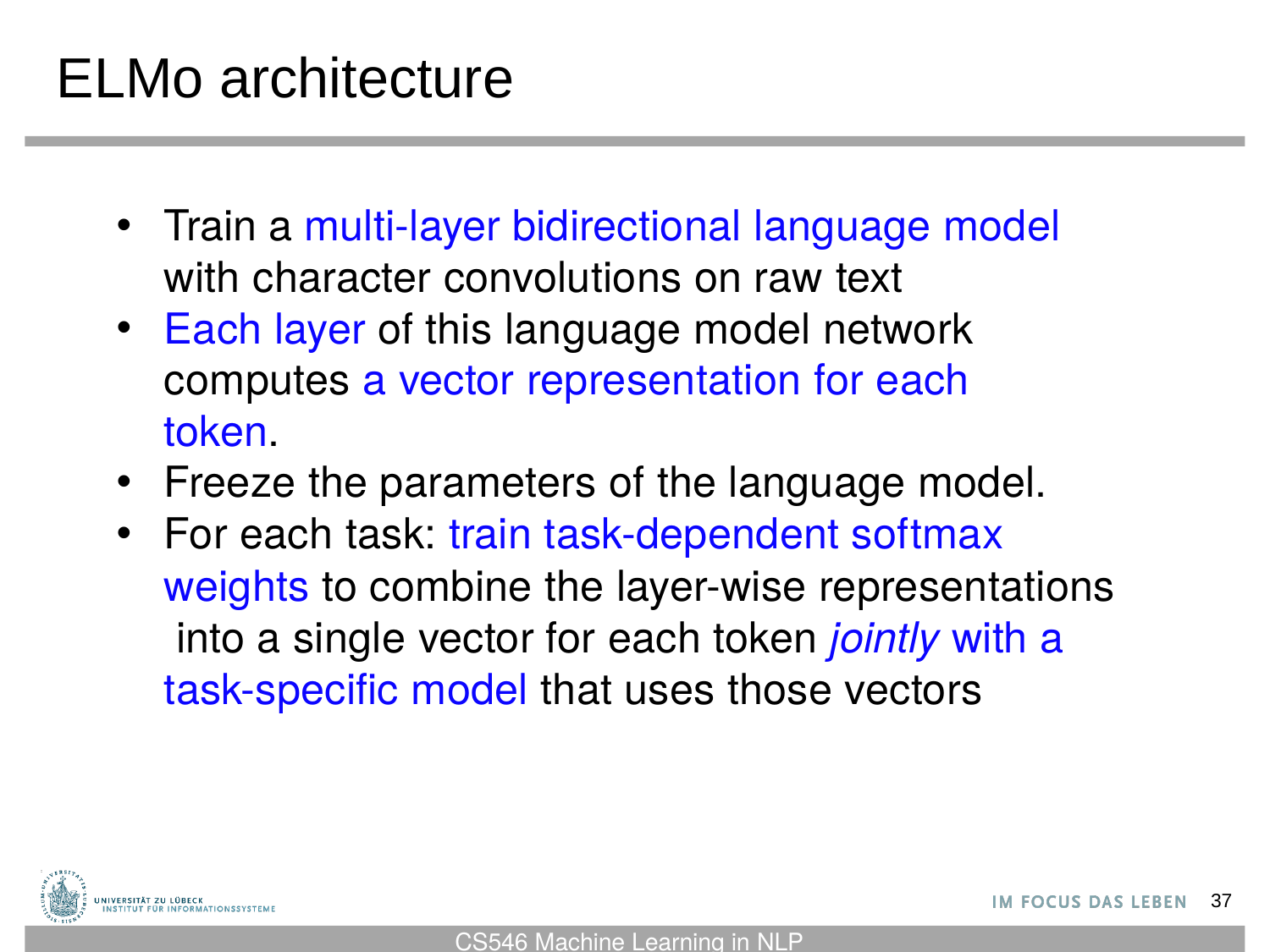

# ELMo architecture
Train a multi-layer bidirectional language model  with character convolutions on raw text
Each layer of this language model network  computes a vector representation for each token.
Freeze the parameters of the language model.
For each task: train task-dependent softmax  weights to combine the layer-wise representations  into a single vector for each token jointly with a task-specific model that uses those vectors
37
CS546 Machine Learning in NLP
37
CS546 Machine Learning in NLP